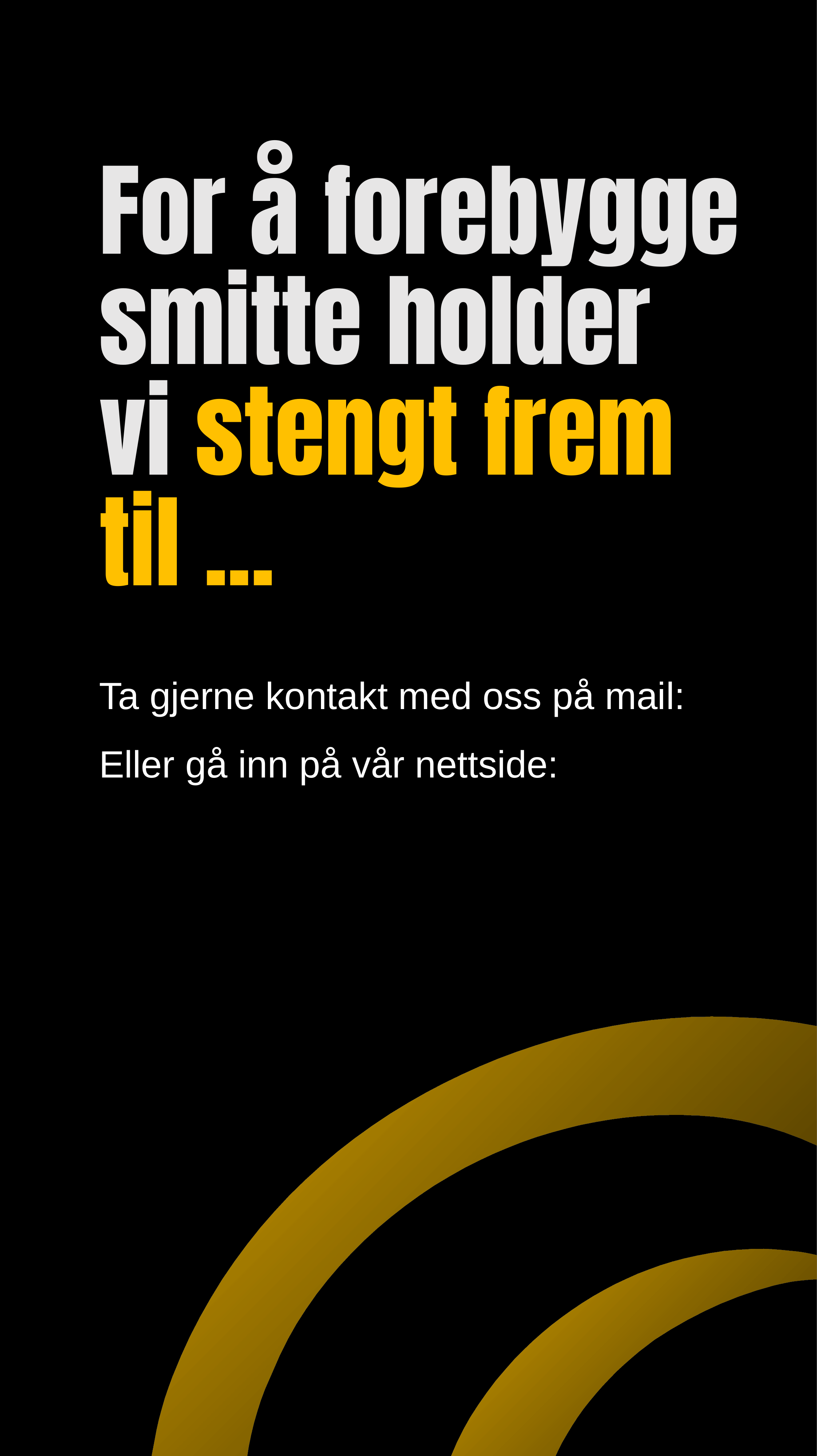

# For å forebygge smitte holder vi stengt frem til ...
Ta gjerne kontakt med oss på mail:
Eller gå inn på vår nettside: